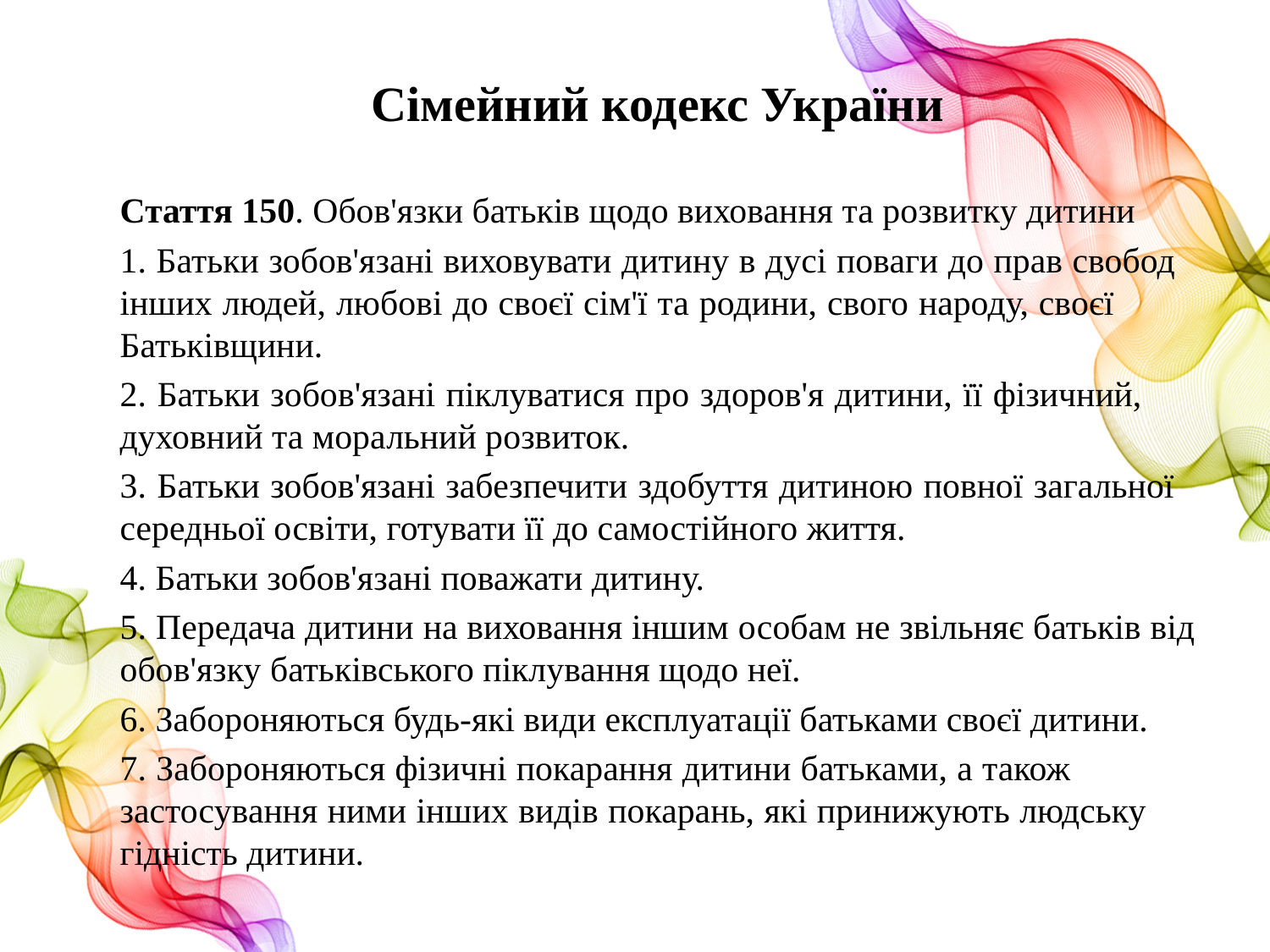

Сімейний кодекс України

Стаття 150. Обов'язки батьків щодо виховання та розвитку дитини
1. Батьки зобов'язані виховувати дитину в дусі поваги до прав свобод   інших людей, любові до своєї сім'ї та родини, свого народу, своєї         Батьківщини.
2. Батьки зобов'язані піклуватися про здоров'я дитини, її фізичний,      духовний та моральний розвиток.
3. Батьки зобов'язані забезпечити здобуття дитиною повної загальної   середньої освіти, готувати її до самостійного життя.
4. Батьки зобов'язані поважати дитину.
5. Передача дитини на виховання іншим особам не звільняє батьків від обов'язку батьківського піклування щодо неї.
6. Забороняються будь-які види експлуатації батьками своєї дитини.
7. Забороняються фізичні покарання дитини батьками, а також              застосування ними інших видів покарань, які принижують людську      гідність дитини.